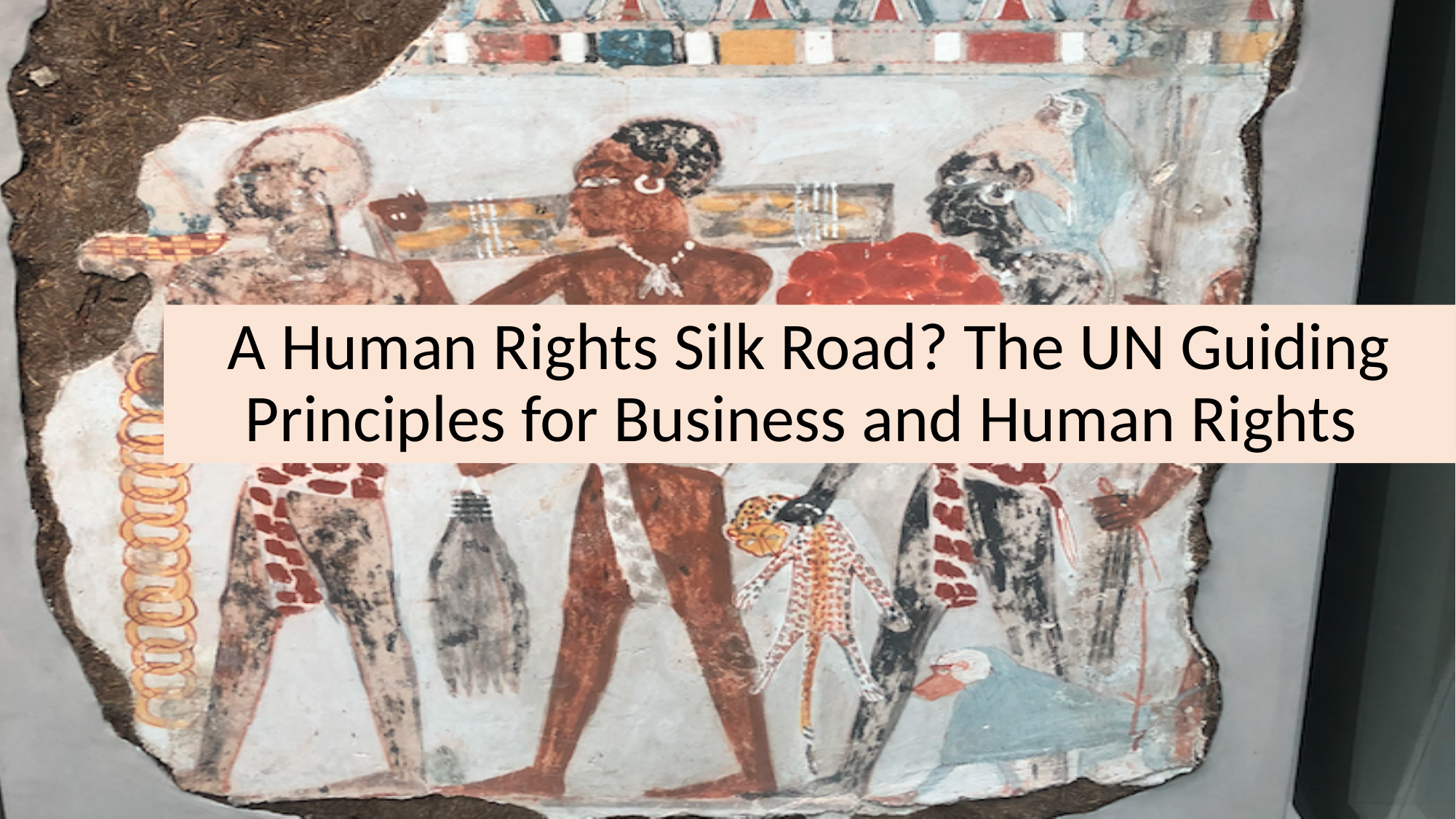

# A Human Rights Silk Road? The UN Guiding Principles for Business and Human Rights